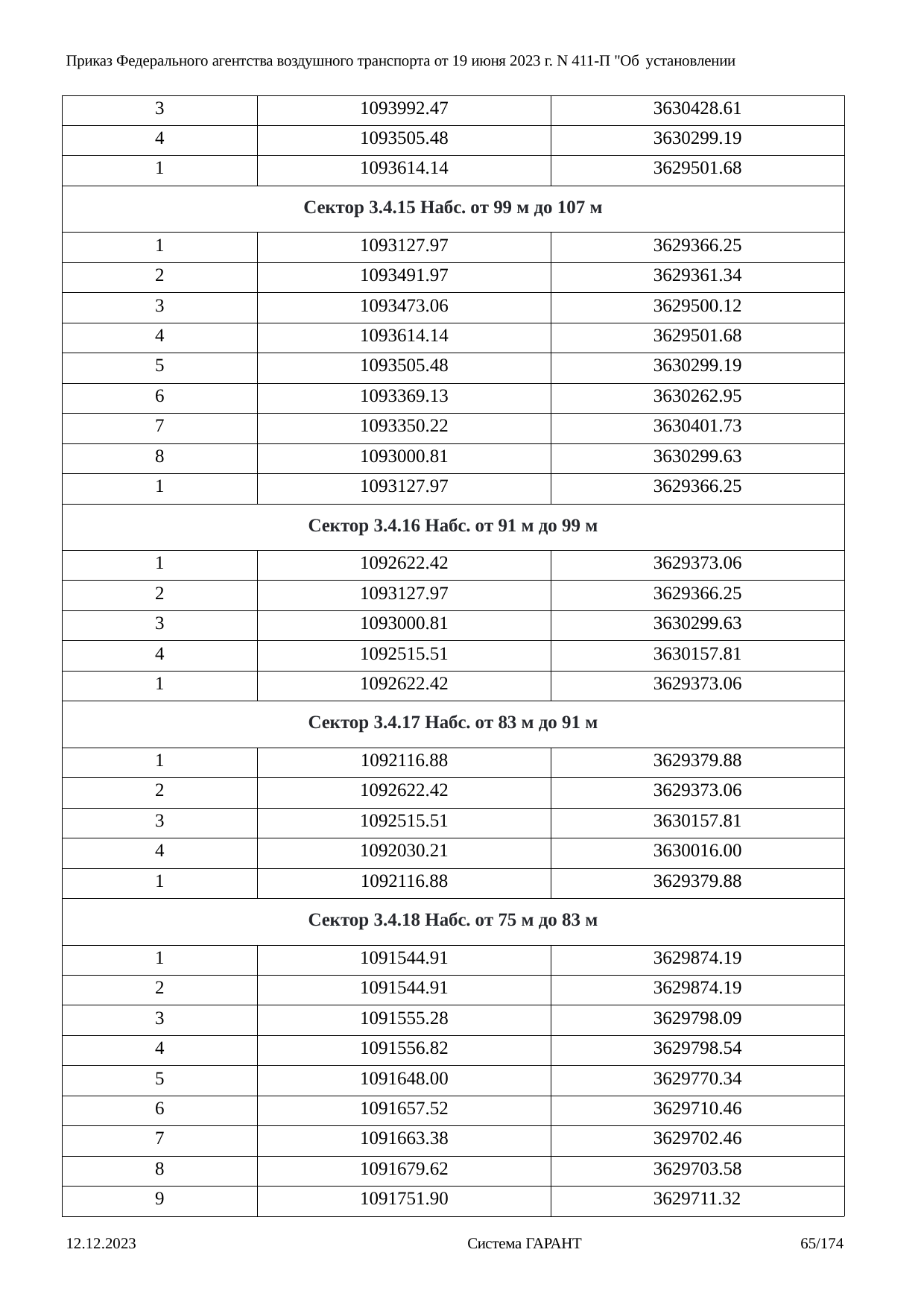

Приказ Федерального агентства воздушного транспорта от 19 июня 2023 г. N 411-П "Об установлении
| 3 | 1093992.47 | 3630428.61 |
| --- | --- | --- |
| 4 | 1093505.48 | 3630299.19 |
| 1 | 1093614.14 | 3629501.68 |
| Сектор 3.4.15 Набс. от 99 м до 107 м |  |  |
| 1 | 1093127.97 | 3629366.25 |
| 2 | 1093491.97 | 3629361.34 |
| 3 | 1093473.06 | 3629500.12 |
| 4 | 1093614.14 | 3629501.68 |
| 5 | 1093505.48 | 3630299.19 |
| 6 | 1093369.13 | 3630262.95 |
| 7 | 1093350.22 | 3630401.73 |
| 8 | 1093000.81 | 3630299.63 |
| 1 | 1093127.97 | 3629366.25 |
| Сектор 3.4.16 Набс. от 91 м до 99 м |  |  |
| 1 | 1092622.42 | 3629373.06 |
| 2 | 1093127.97 | 3629366.25 |
| 3 | 1093000.81 | 3630299.63 |
| 4 | 1092515.51 | 3630157.81 |
| 1 | 1092622.42 | 3629373.06 |
| Сектор 3.4.17 Набс. от 83 м до 91 м |  |  |
| 1 | 1092116.88 | 3629379.88 |
| 2 | 1092622.42 | 3629373.06 |
| 3 | 1092515.51 | 3630157.81 |
| 4 | 1092030.21 | 3630016.00 |
| 1 | 1092116.88 | 3629379.88 |
| Сектор 3.4.18 Набс. от 75 м до 83 м |  |  |
| 1 | 1091544.91 | 3629874.19 |
| 2 | 1091544.91 | 3629874.19 |
| 3 | 1091555.28 | 3629798.09 |
| 4 | 1091556.82 | 3629798.54 |
| 5 | 1091648.00 | 3629770.34 |
| 6 | 1091657.52 | 3629710.46 |
| 7 | 1091663.38 | 3629702.46 |
| 8 | 1091679.62 | 3629703.58 |
| 9 | 1091751.90 | 3629711.32 |
12.12.2023
Система ГАРАНТ
65/174